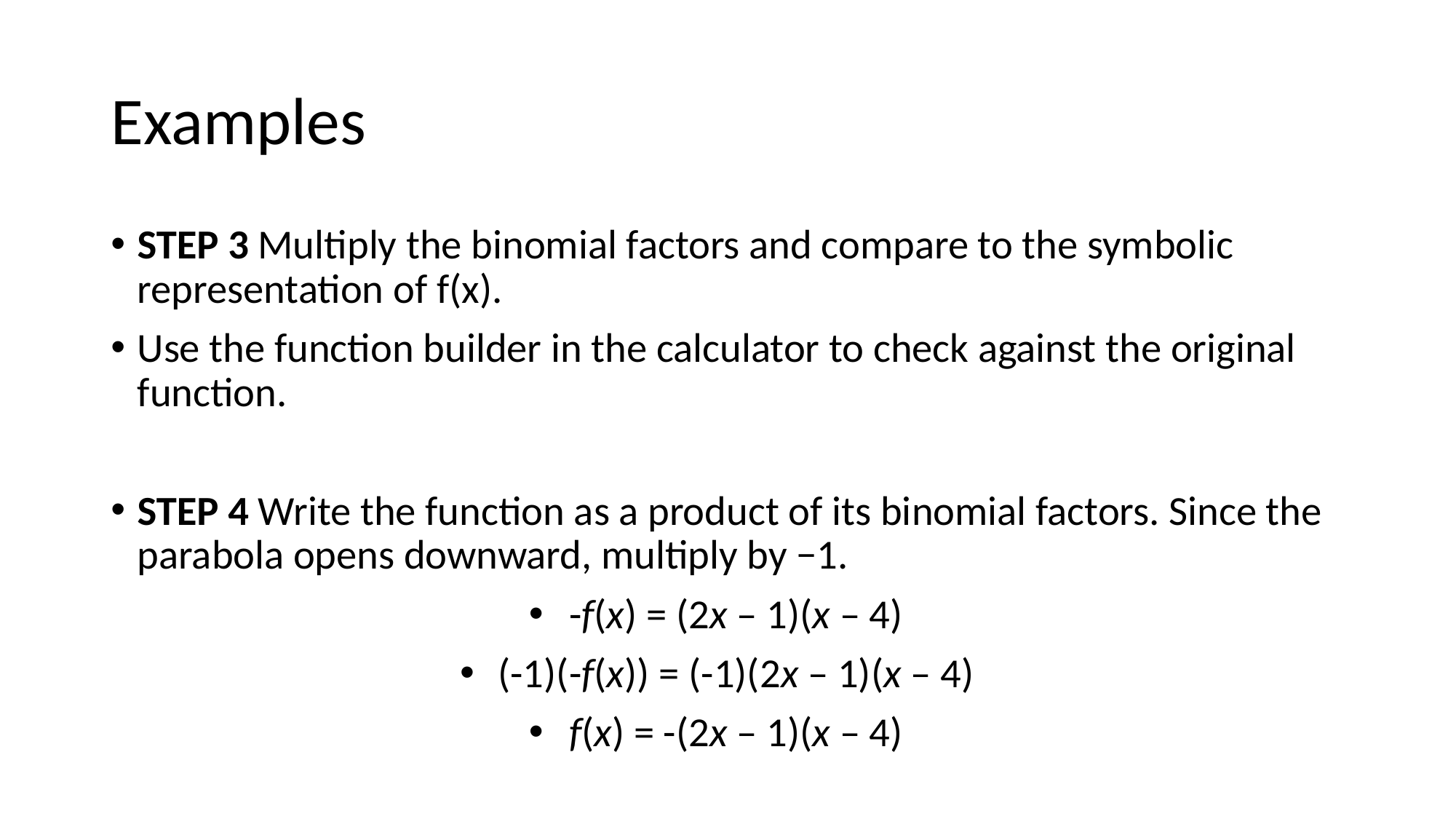

# Examples
STEP 3 Multiply the binomial factors and compare to the symbolic representation of f(x).
Use the function builder in the calculator to check against the original function.

STEP 4 Write the function as a product of its binomial factors. Since the parabola opens downward, multiply by −1.
-f(x) = (2x – 1)(x – 4)
(-1)(-f(x)) = (-1)(2x – 1)(x – 4)
f(x) = -(2x – 1)(x – 4)